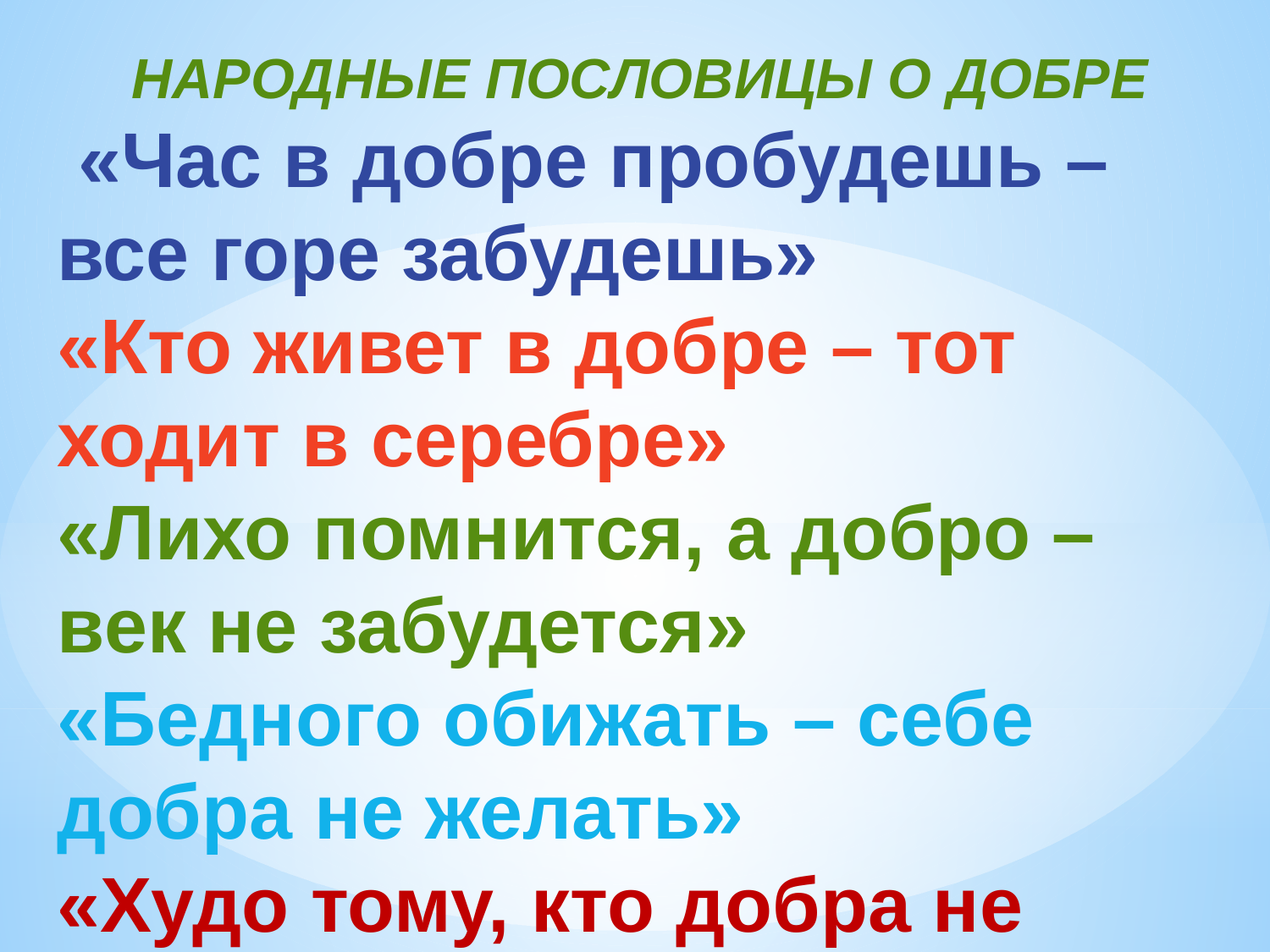

НАРОДНЫЕ ПОСЛОВИЦЫ О ДОБРЕ
 «Час в добре пробудешь – все горе забудешь»
«Кто живет в добре – тот ходит в серебре»
«Лихо помнится, а добро – век не забудется»
«Бедного обижать – себе добра не желать»
«Худо тому, кто добра не делает никому»
«Кто добро творит, тому Бог отплатит»
«От доброго дерева добрый и плод»
«Доброму человеку и чужая болезнь к сердцу»